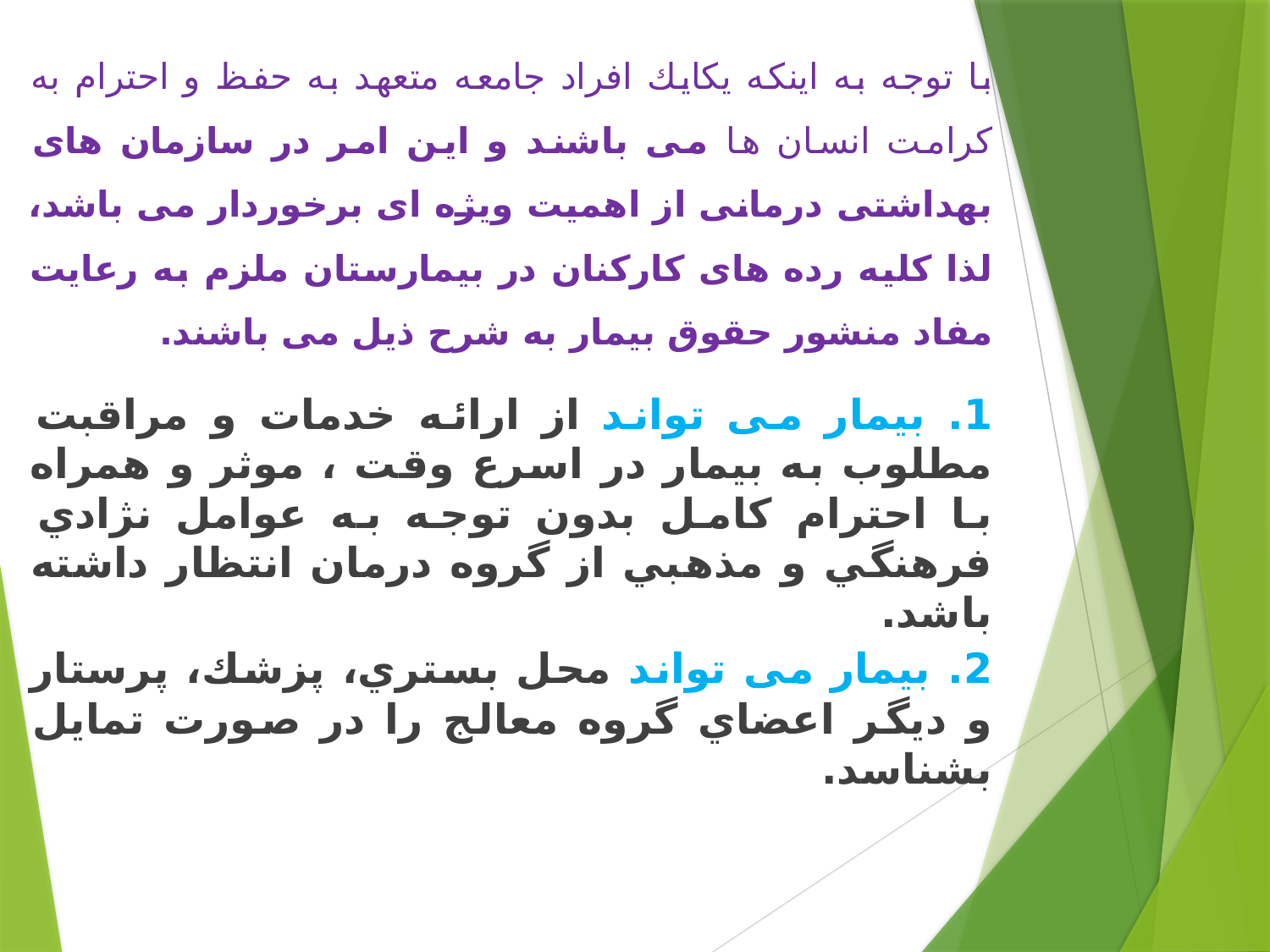

با توجه به اینکه يكايك افراد جامعه متعهد به حفظ و احترام به كرامت انسان ها می باشند و این امر در سازمان های بهداشتی درمانی از اهمیت ویژه ای برخوردار می باشد، لذا کلیه رده های کارکنان در بیمارستان ملزم به رعایت مفاد منشور حقوق بیمار به شرح ذیل می باشند.

1. بیمار می تواند از ارائه خدمات و مراقبت مطلوب به بیمار در اسرع وقت ، موثر و همراه با احترام كامل بدون توجه به عوامل نژادي فرهنگي و مذهبي از گروه درمان انتظار داشته باشد.
2. بیمار می تواند محل بستري، پزشك، پرستار و ديگر اعضاي گروه معالج را در صورت تمايل بشناسد.